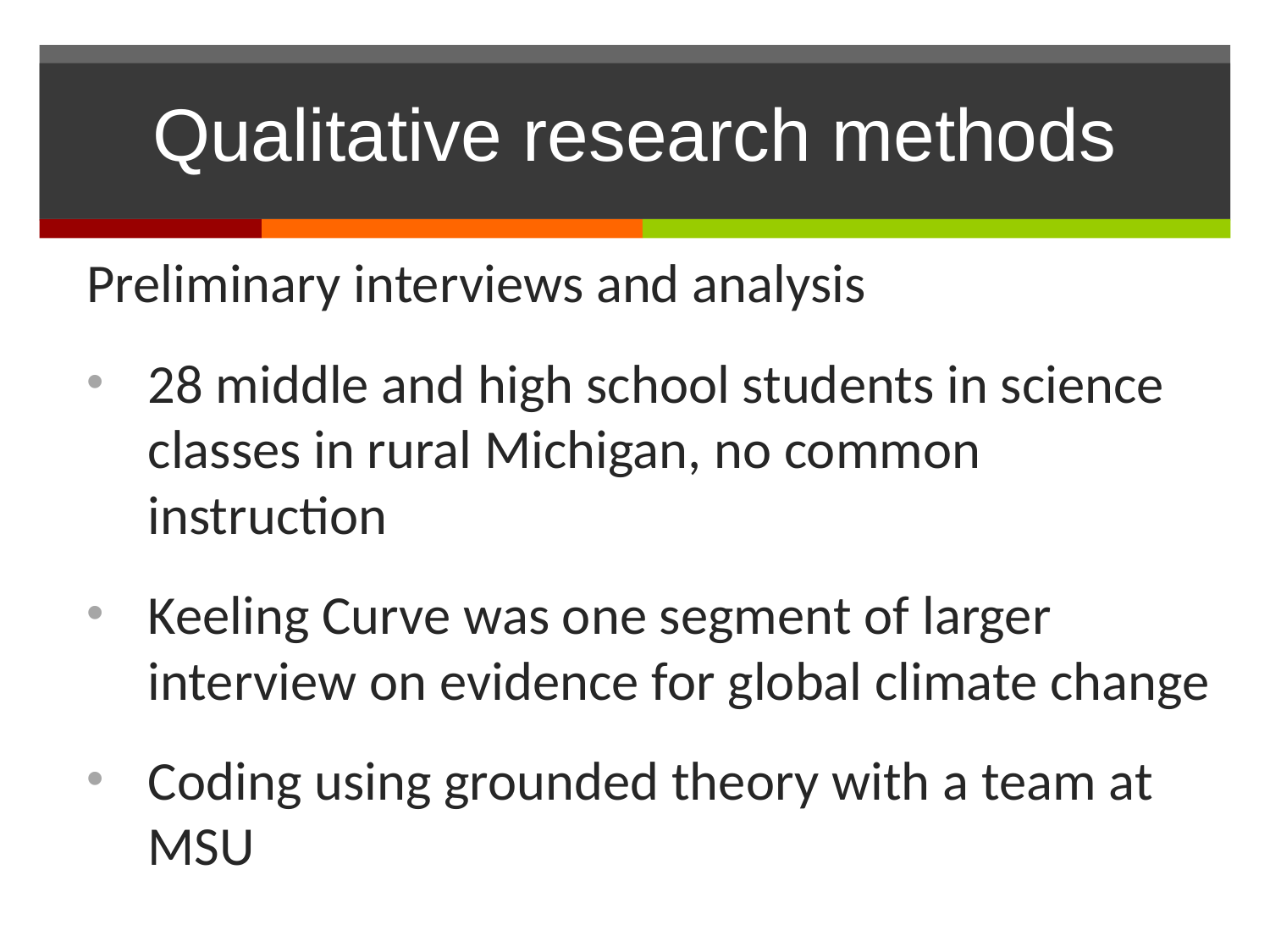

# Qualitative research methods
Preliminary interviews and analysis
28 middle and high school students in science classes in rural Michigan, no common instruction
Keeling Curve was one segment of larger interview on evidence for global climate change
Coding using grounded theory with a team at MSU